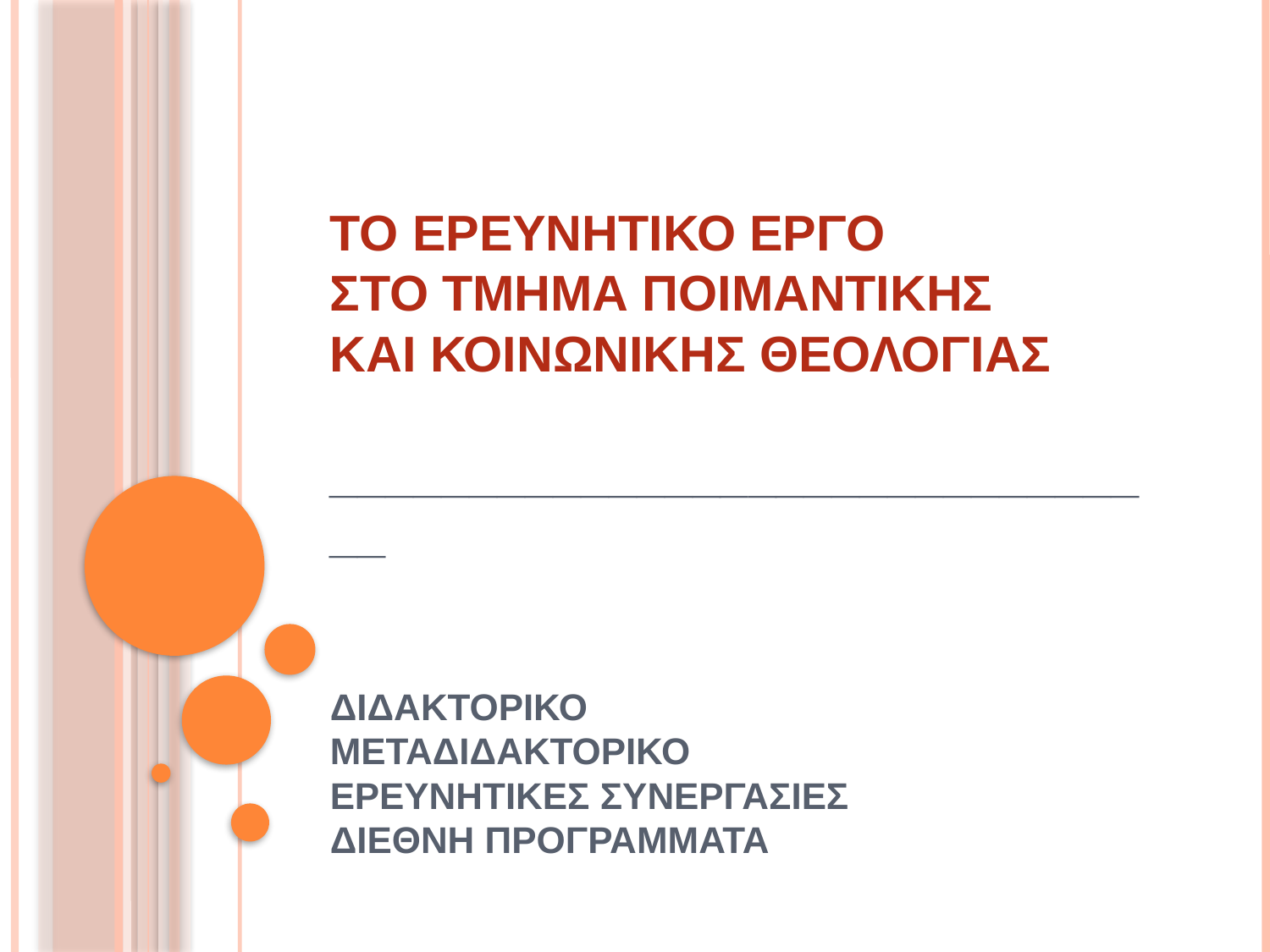

# ΤΟ ΕΡΕΥΝΗΤΙΚΟ ΕΡΓΟ ΣΤΟ ΤΜΗΜΑ ΠΟΙΜΑΝΤΙΚΗΣ ΚΑΙ ΚΟΙΝΩΝΙΚΗΣ ΘΕΟΛΟΓΙΑΣ _______________________________ ΔΙΔΑΚΤΟΡΙΚΟ ΜΕΤΑΔΙΔΑΚΤΟΡΙΚΟ ΕΡΕΥΝΗΤΙΚΕΣ ΣΥΝΕΡΓΑΣΙΕΣ ΔΙΕΘΝΗ ΠΡΟΓΡΑΜΜΑΤΑ